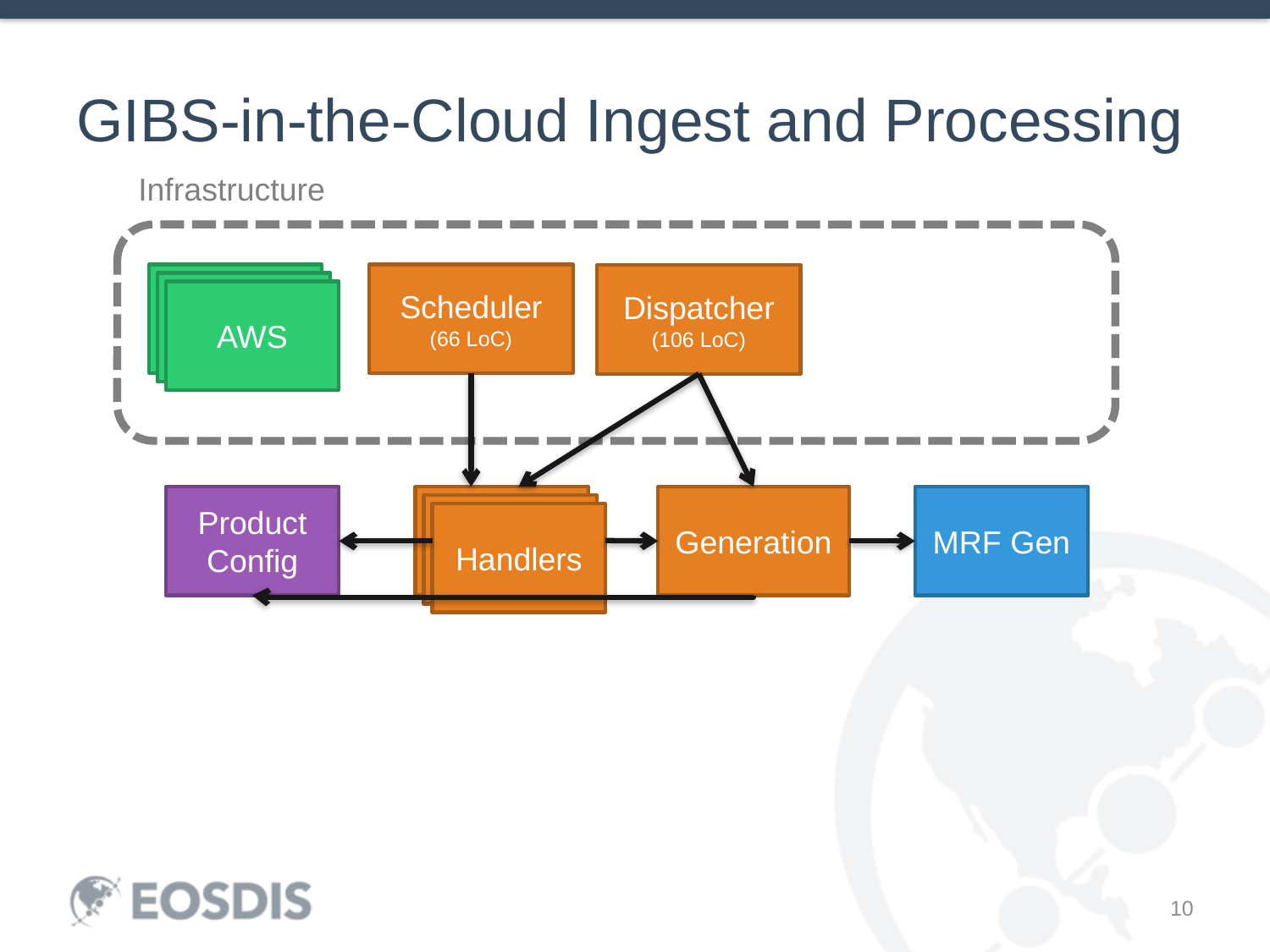

# GIBS-in-the-Cloud Ingest and Processing
Infrastructure

AWS
Scheduler
(66 LoC)
Dispatcher
(106 LoC)
Product Config

Handlers
Generation
MRF Gen
10